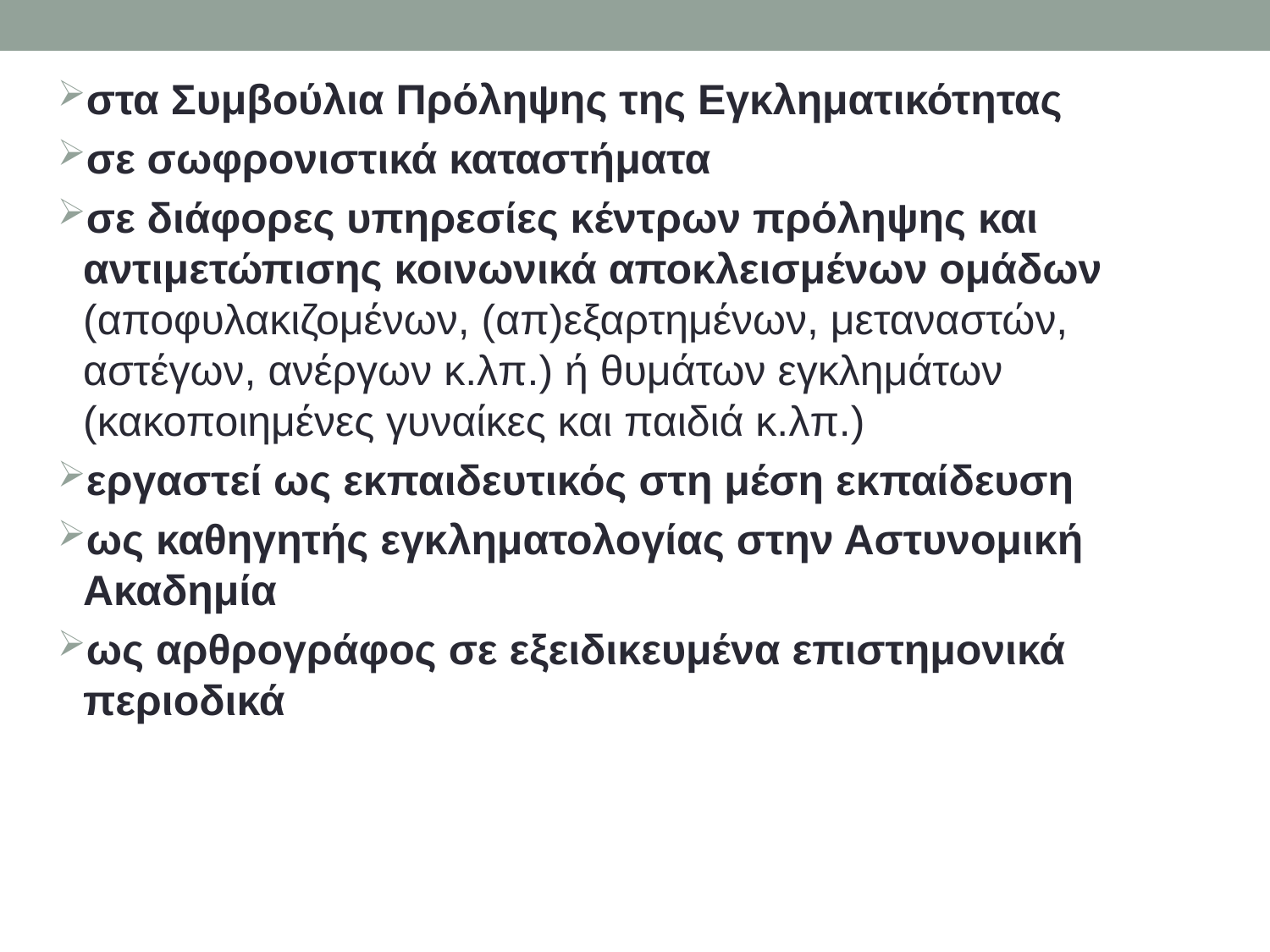

στα Συμβούλια Πρόληψης της Εγκληματικότητας
σε σωφρονιστικά καταστήματα
σε διάφορες υπηρεσίες κέντρων πρόληψης και αντιμετώπισης κοινωνικά αποκλεισμένων ομάδων (αποφυλακιζομένων, (απ)εξαρτημένων, μεταναστών, αστέγων, ανέργων κ.λπ.) ή θυμάτων εγκλημάτων (κακοποιημένες γυναίκες και παιδιά κ.λπ.)
εργαστεί ως εκπαιδευτικός στη μέση εκπαίδευση
ως καθηγητής εγκληματολογίας στην Αστυνομική Ακαδημία
ως αρθρογράφος σε εξειδικευμένα επιστημονικά περιοδικά